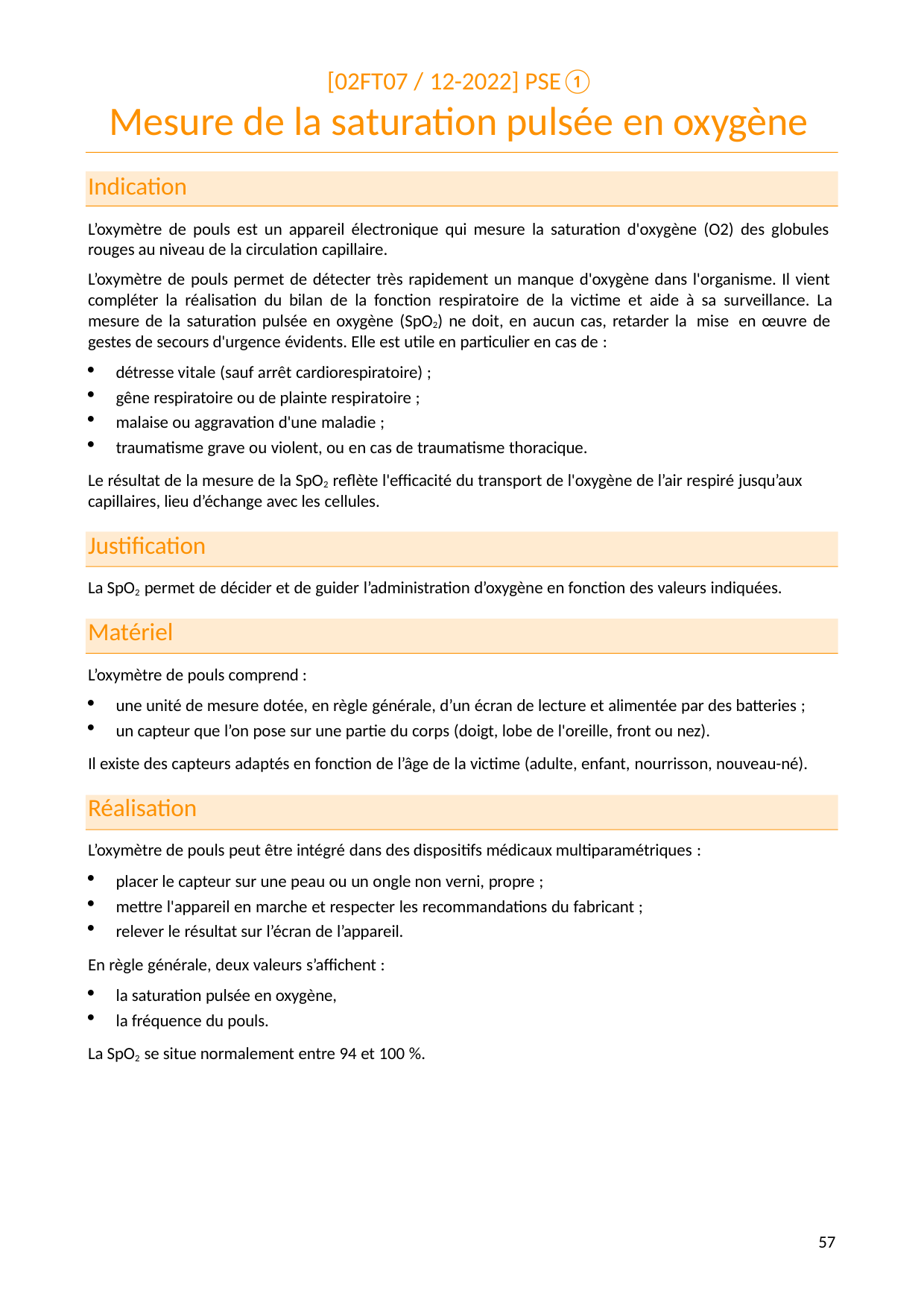

[02FT07 / 12-2022] PSE①
# Mesure de la saturation pulsée en oxygène

Indication
L’oxymètre de pouls est un appareil électronique qui mesure la saturation d'oxygène (O2) des globules  rouges au niveau de la circulation capillaire.
L’oxymètre de pouls permet de détecter très rapidement un manque d'oxygène dans l'organisme. Il vient  compléter la réalisation du bilan de la fonction respiratoire de la victime et aide à sa surveillance. La  mesure de la saturation pulsée en oxygène (SpO2) ne doit, en aucun cas, retarder la mise en œuvre de  gestes de secours d'urgence évidents. Elle est utile en particulier en cas de :
détresse vitale (sauf arrêt cardiorespiratoire) ;
gêne respiratoire ou de plainte respiratoire ;
malaise ou aggravation d'une maladie ;
traumatisme grave ou violent, ou en cas de traumatisme thoracique.
Le résultat de la mesure de la SpO2 reflète l'efficacité du transport de l'oxygène de l’air respiré jusqu’aux  capillaires, lieu d’échange avec les cellules.

Justification
La SpO2 permet de décider et de guider l’administration d’oxygène en fonction des valeurs indiquées.

Matériel
L’oxymètre de pouls comprend :
une unité de mesure dotée, en règle générale, d’un écran de lecture et alimentée par des batteries ;
un capteur que l’on pose sur une partie du corps (doigt, lobe de l'oreille, front ou nez).
Il existe des capteurs adaptés en fonction de l’âge de la victime (adulte, enfant, nourrisson, nouveau-né).

Réalisation
L’oxymètre de pouls peut être intégré dans des dispositifs médicaux multiparamétriques :
placer le capteur sur une peau ou un ongle non verni, propre ;
mettre l'appareil en marche et respecter les recommandations du fabricant ;
relever le résultat sur l’écran de l’appareil.
En règle générale, deux valeurs s’affichent :
la saturation pulsée en oxygène,
la fréquence du pouls.
La SpO2 se situe normalement entre 94 et 100 %.

57